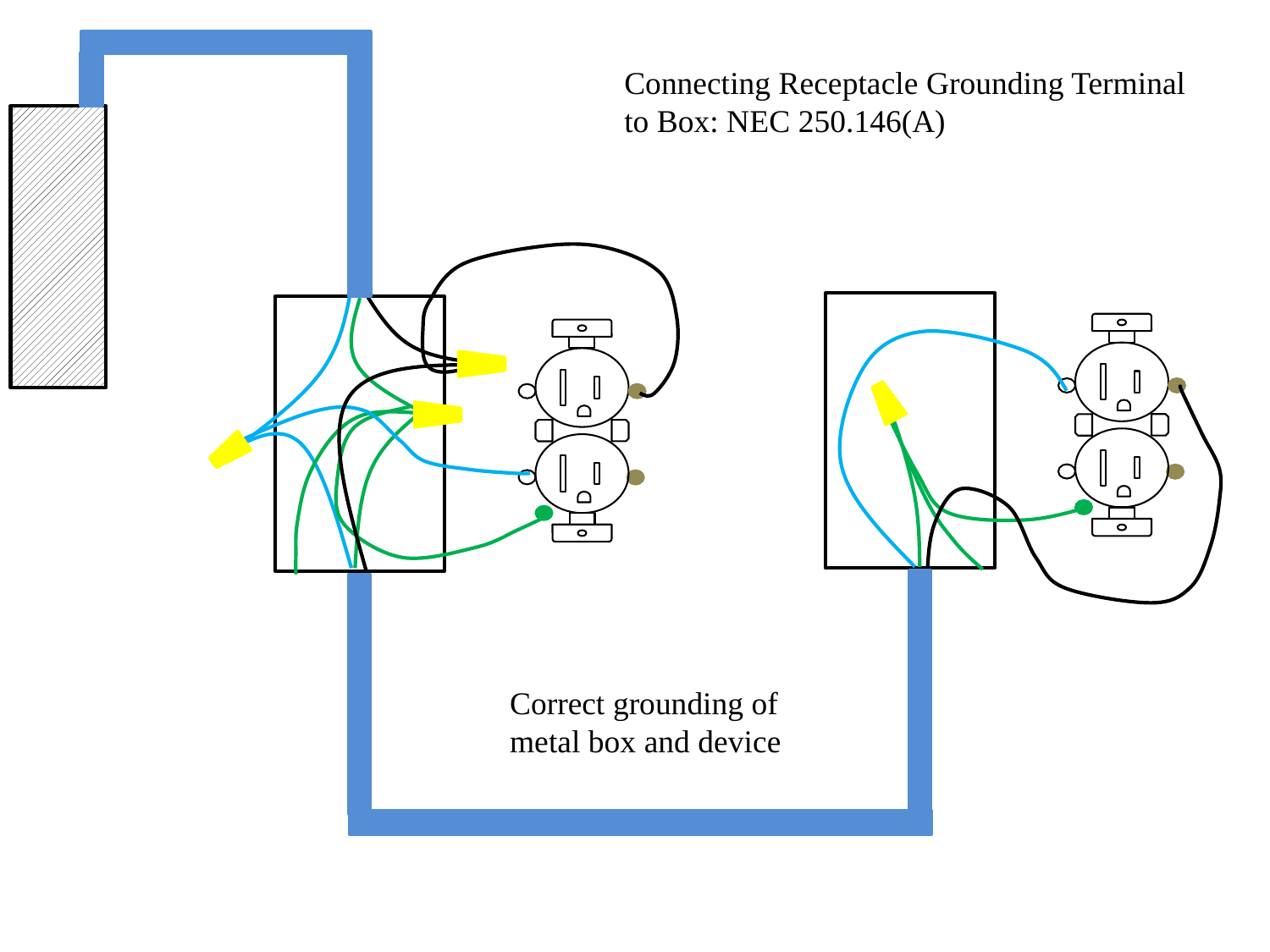

Connecting Receptacle Grounding Terminal to Box: NEC 250.146(A)

Correct grounding of metal box and device